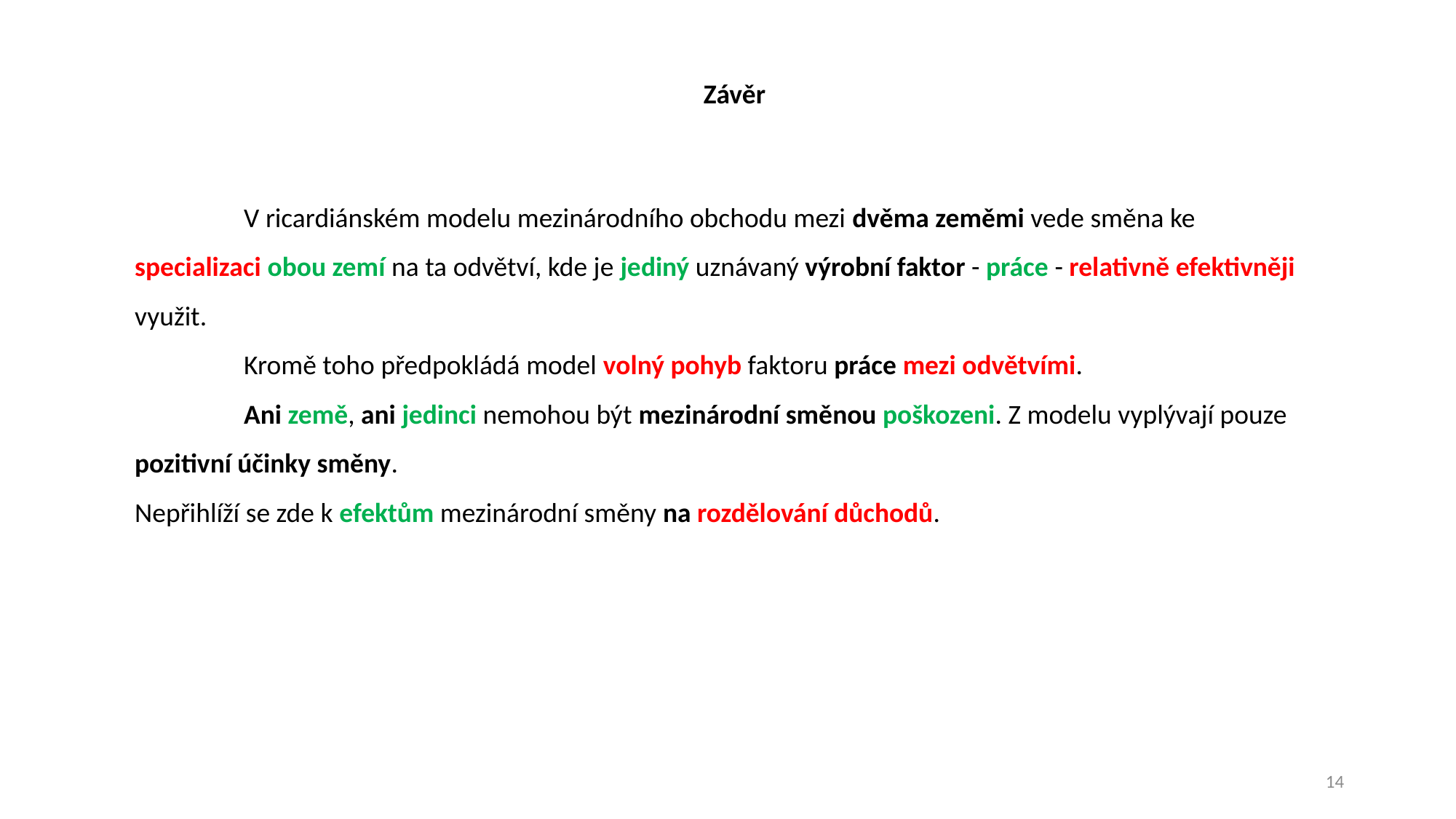

Závěr
	V ricardiánském modelu mezinárodního obchodu mezi dvěma zeměmi vede směna ke specializaci obou zemí na ta odvětví, kde je jediný uznávaný výrobní faktor - práce - relativně efektivněji využit.
	Kromě toho předpokládá model volný pohyb faktoru práce mezi odvětvími.
	Ani země, ani jedinci nemohou být mezinárodní směnou poškozeni. Z modelu vyplývají pouze pozitivní účinky směny.
Nepřihlíží se zde k efektům mezinárodní směny na rozdělování důchodů.
14